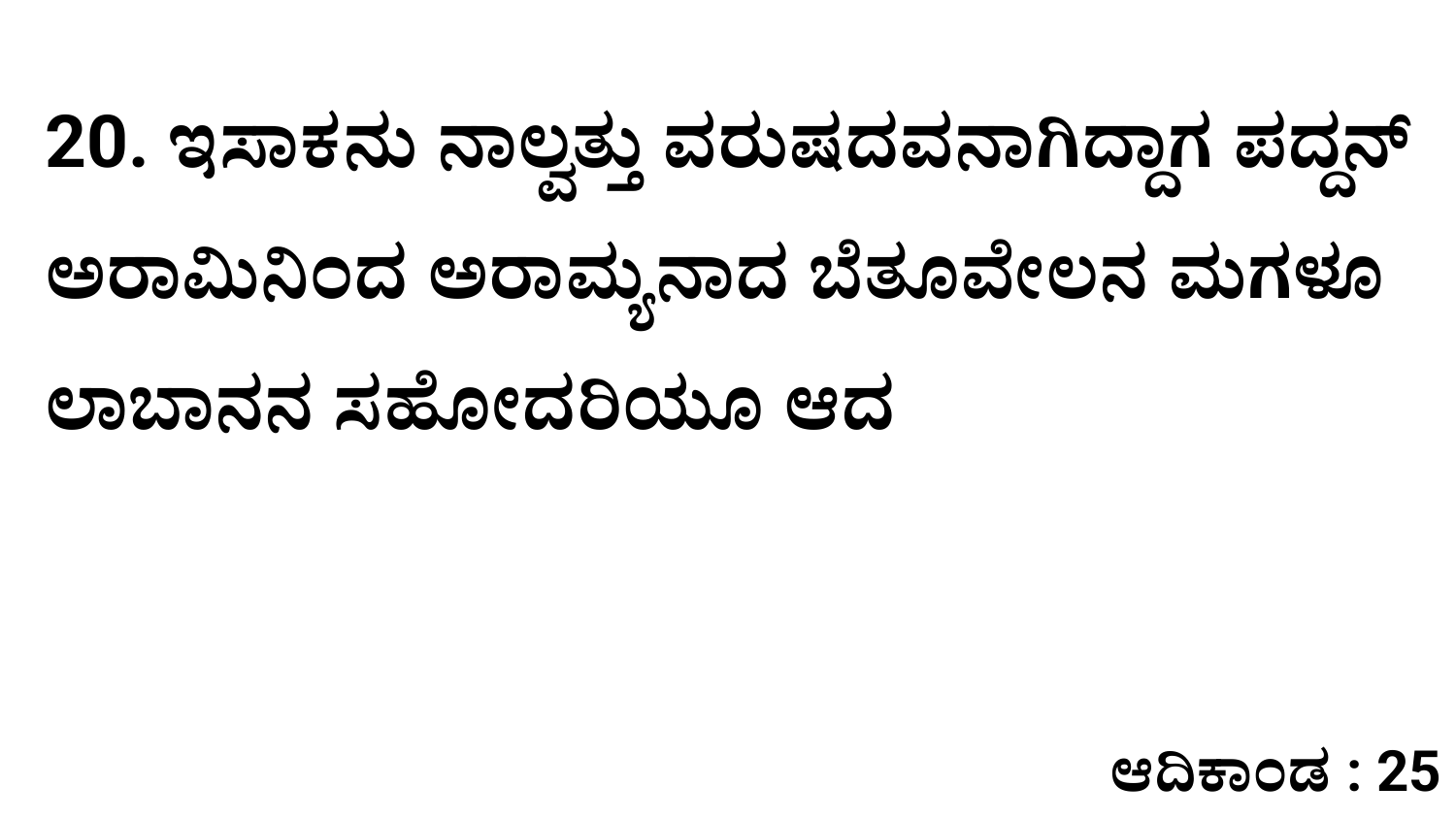

20. ಇಸಾಕನು ನಾಲ್ವತ್ತು ವರುಷದವನಾಗಿದ್ದಾಗ ಪದ್ದನ್‌ ಅರಾಮಿನಿಂದ ಅರಾಮ್ಯನಾದ ಬೆತೂವೇಲನ ಮಗಳೂ ಲಾಬಾನನ ಸಹೋದರಿಯೂ ಆದ
ಆದಿಕಾಂಡ : 25